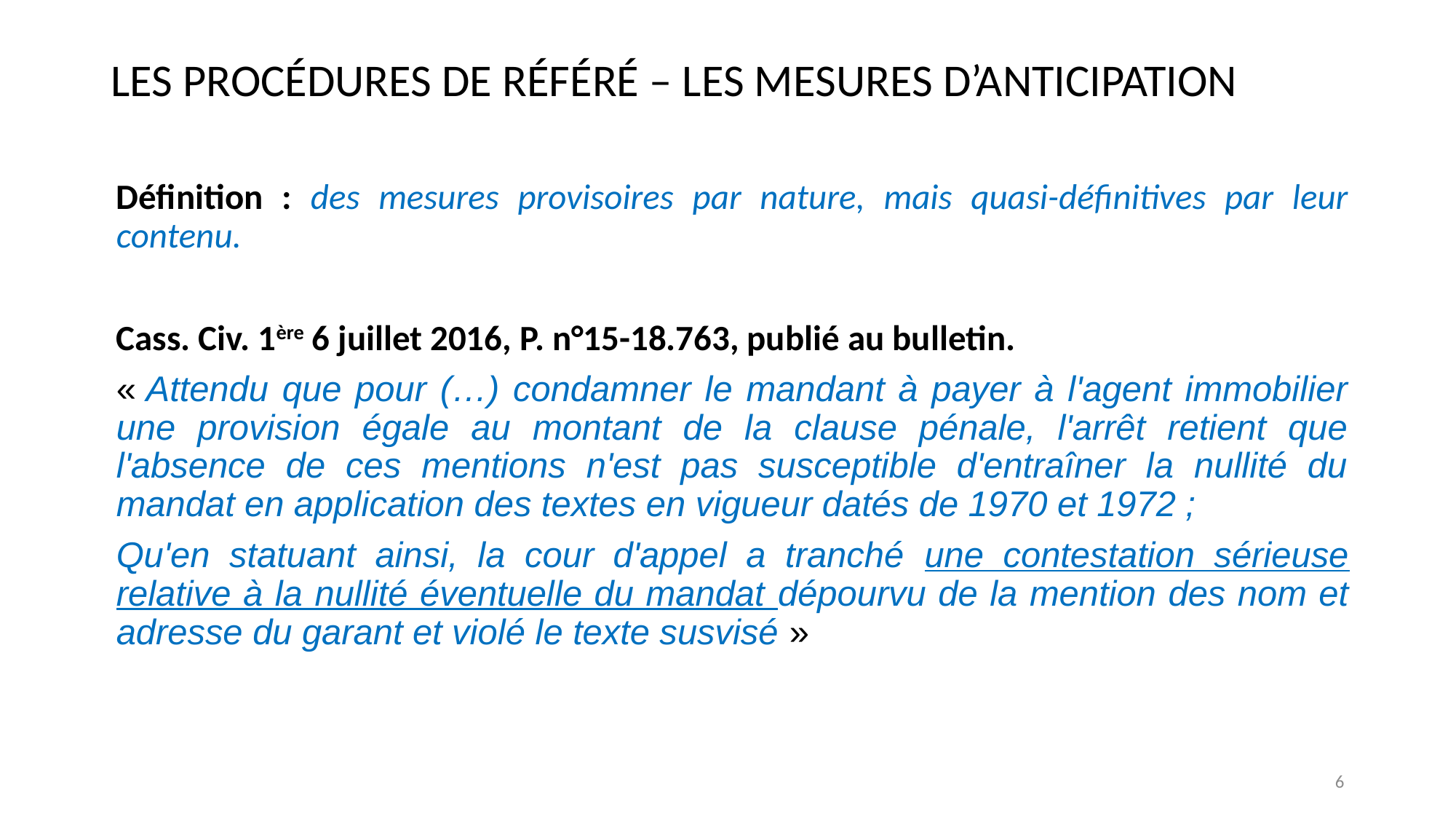

# LES PROCÉDURES DE RÉFÉRÉ – LES MESURES D’ANTICIPATION
Définition : des mesures provisoires par nature, mais quasi-définitives par leur contenu.

Cass. Civ. 1ère 6 juillet 2016, P. n°15-18.763, publié au bulletin.
« Attendu que pour (…) condamner le mandant à payer à l'agent immobilier une provision égale au montant de la clause pénale, l'arrêt retient que l'absence de ces mentions n'est pas susceptible d'entraîner la nullité du mandat en application des textes en vigueur datés de 1970 et 1972 ;
Qu'en statuant ainsi, la cour d'appel a tranché une contestation sérieuse relative à la nullité éventuelle du mandat dépourvu de la mention des nom et adresse du garant et violé le texte susvisé »
6